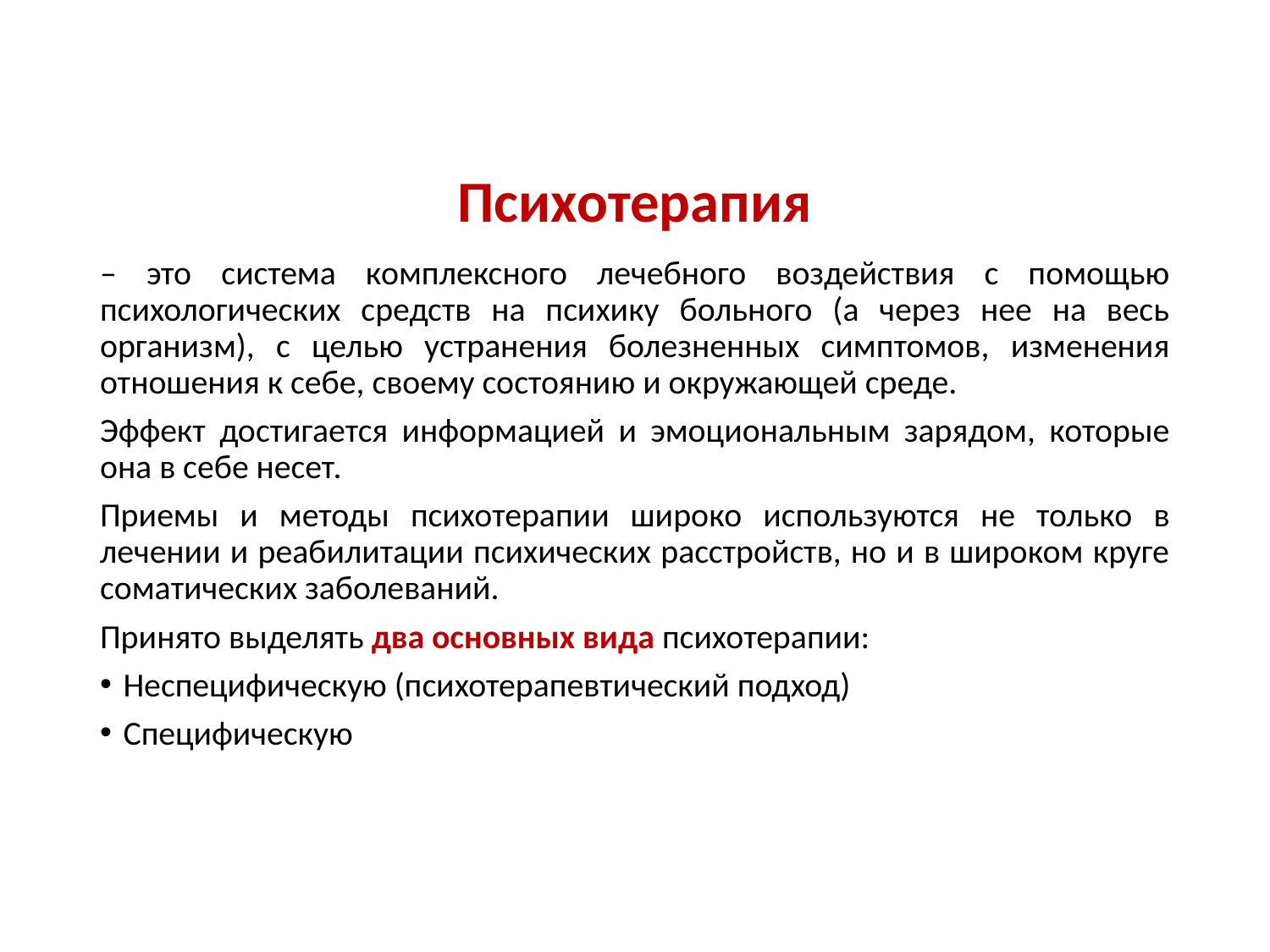

# Психотерапия
– это система комплексного лечебного воздействия с помощью психологических средств на психику больного (а через нее на весь организм), с целью устранения болезненных симптомов, изменения отношения к себе, своему состоянию и окружающей среде.
Эффект достигается информацией и эмоциональным зарядом, которые она в себе несет.
Приемы и методы психотерапии широко используются не только в лечении и реабилитации психических расстройств, но и в широком круге соматических заболеваний.
Принято выделять два основных вида психотерапии:
Неспецифическую (психотерапевтический подход)
Специфическую